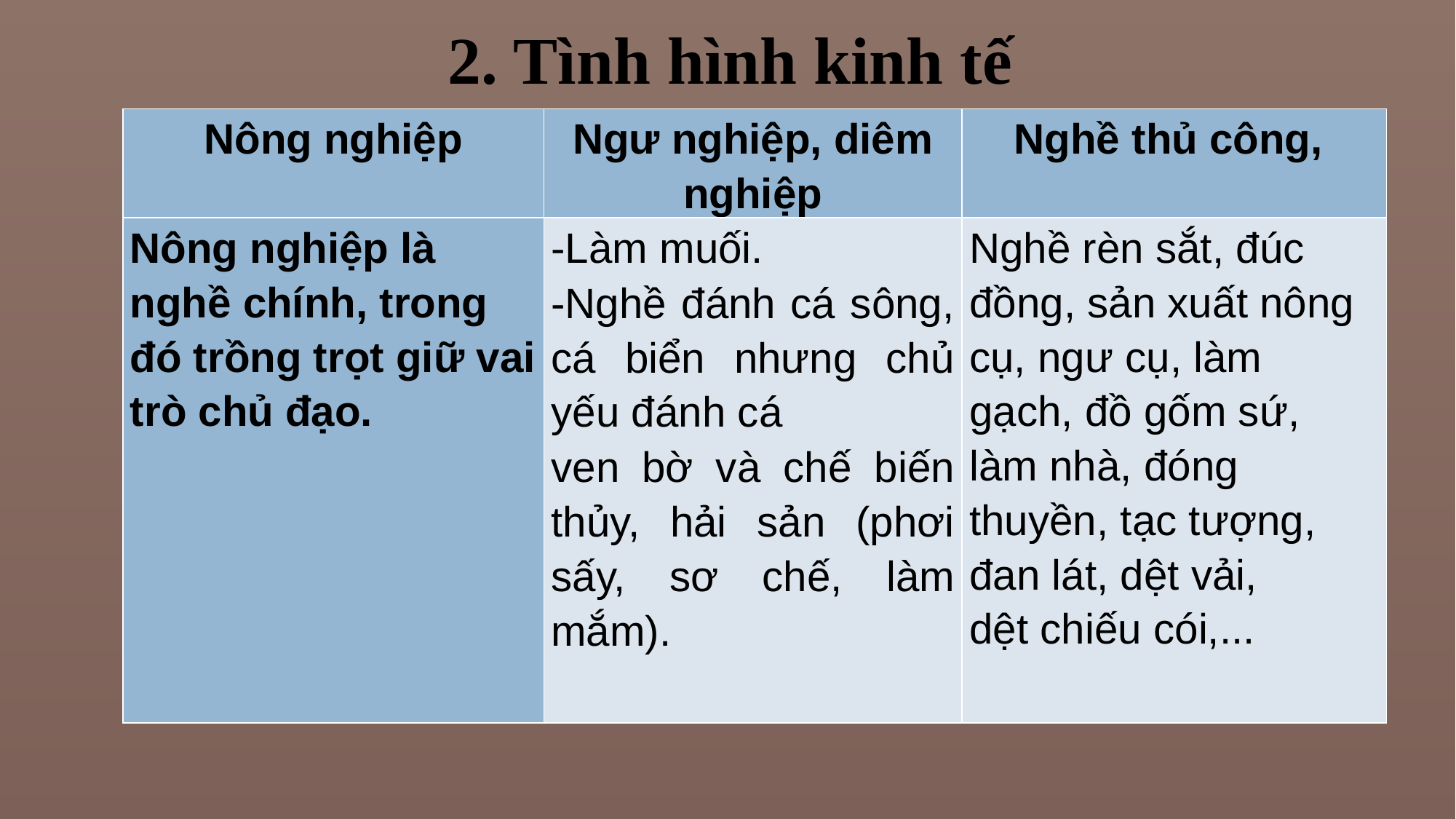

2. Tình hình kinh tế
| Nông nghiệp | Ngư nghiệp, diêm nghiệp | Nghề thủ công, |
| --- | --- | --- |
| Nông nghiệp là nghề chính, trong đó trồng trọt giữ vai trò chủ đạo. | -Làm muối. -Nghề đánh cá sông, cá biển nhưng chủ yếu đánh cá ven bờ và chế biến thủy, hải sản (phơi sấy, sơ chế, làm mắm). | Nghề rèn sắt, đúc đồng, sản xuất nông cụ, ngư cụ, làm gạch, đồ gốm sứ, làm nhà, đóng thuyền, tạc tượng, đan lát, dệt vải, dệt chiếu cói,... |